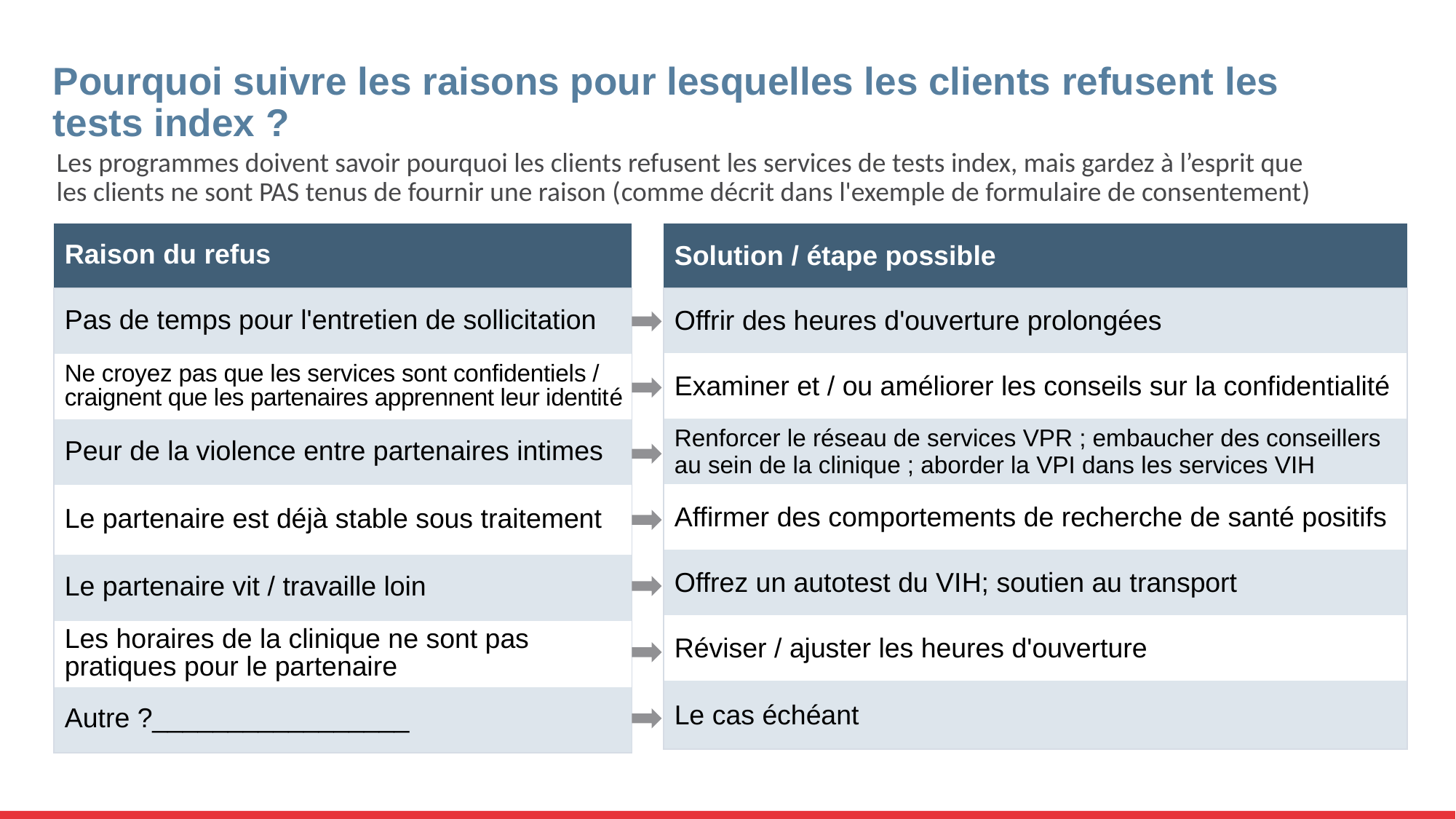

# Pourquoi suivre les raisons pour lesquelles les clients refusent les tests index ?
Les programmes doivent savoir pourquoi les clients refusent les services de tests index, mais gardez à l’esprit que les clients ne sont PAS tenus de fournir une raison (comme décrit dans l'exemple de formulaire de consentement)
| Raison du refus |
| --- |
| Pas de temps pour l'entretien de sollicitation |
| Ne croyez pas que les services sont confidentiels / craignent que les partenaires apprennent leur identité |
| Peur de la violence entre partenaires intimes |
| Le partenaire est déjà stable sous traitement |
| Le partenaire vit / travaille loin |
| Les horaires de la clinique ne sont pas pratiques pour le partenaire |
| Autre ?\_\_\_\_\_\_\_\_\_\_\_\_\_\_\_\_\_ |
| Solution / étape possible |
| --- |
| Offrir des heures d'ouverture prolongées |
| Examiner et / ou améliorer les conseils sur la confidentialité |
| Renforcer le réseau de services VPR ; embaucher des conseillers au sein de la clinique ; aborder la VPI dans les services VIH |
| Affirmer des comportements de recherche de santé positifs |
| Offrez un autotest du VIH; soutien au transport |
| Réviser / ajuster les heures d'ouverture |
| Le cas échéant |